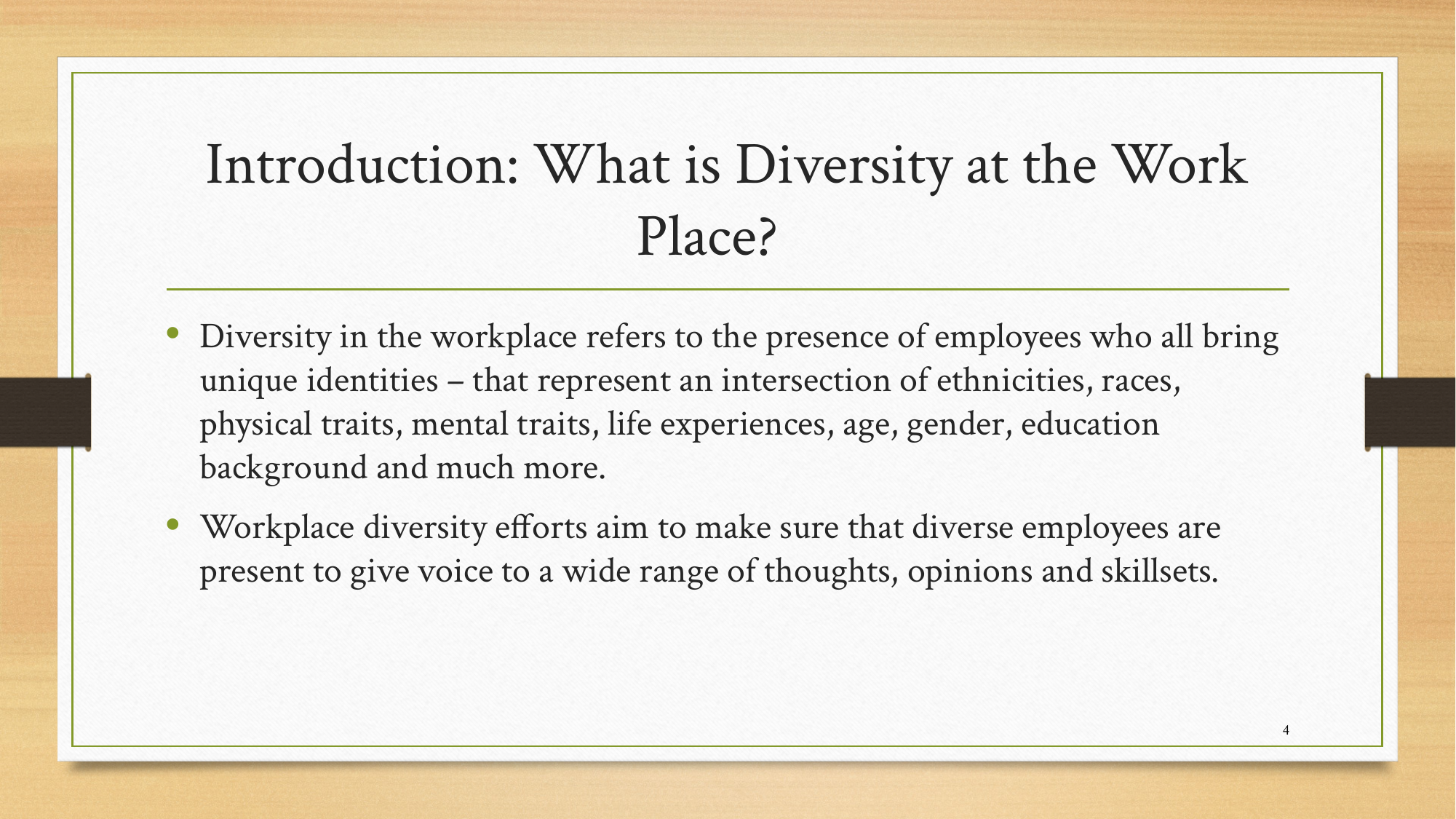

# Introduction: What is Diversity at the Work Place?
Diversity in the workplace refers to the presence of employees who all bring unique identities – that represent an intersection of ethnicities, races, physical traits, mental traits, life experiences, age, gender, education background and much more.
Workplace diversity efforts aim to make sure that diverse employees are present to give voice to a wide range of thoughts, opinions and skillsets.
4